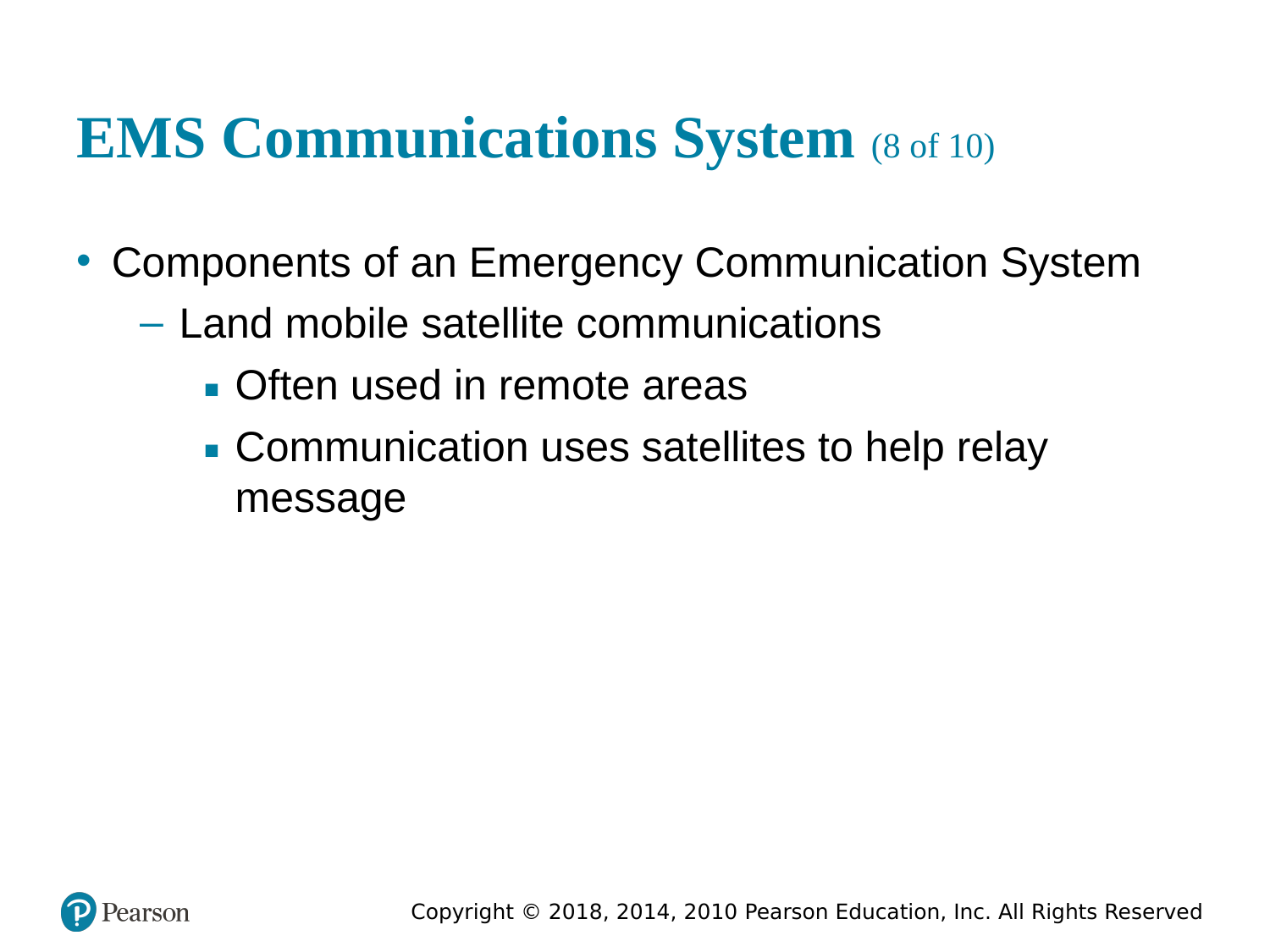

# E M S Communications System (8 of 10)
Components of an Emergency Communication System
Land mobile satellite communications
Often used in remote areas
Communication uses satellites to help relay message